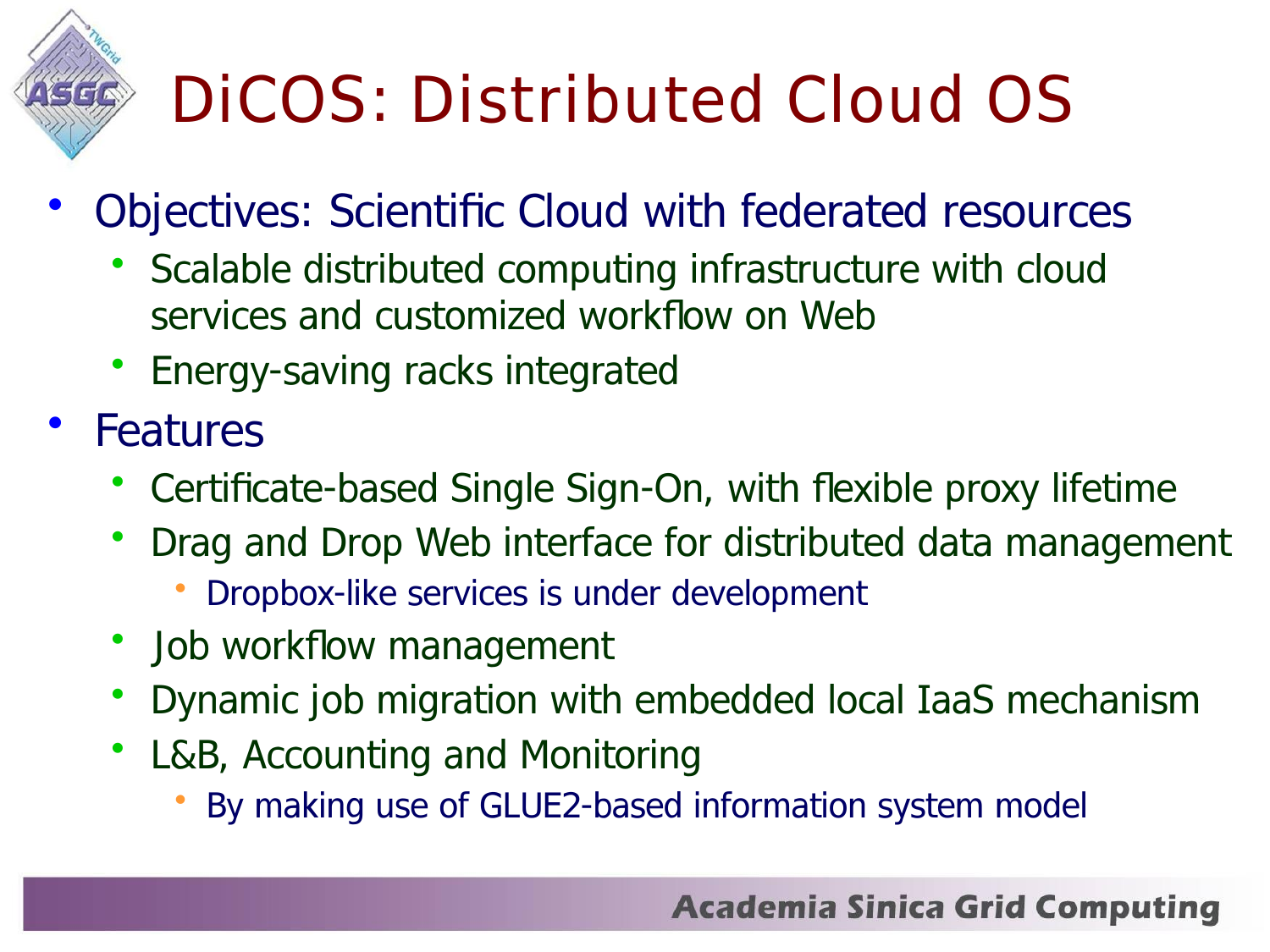

# DiCOS: Distributed Cloud OS
Objectives: Scientific Cloud with federated resources
Scalable distributed computing infrastructure with cloud services and customized workflow on Web
Energy-saving racks integrated
Features
Certificate-based Single Sign-On, with flexible proxy lifetime
Drag and Drop Web interface for distributed data management
Dropbox-like services is under development
Job workflow management
Dynamic job migration with embedded local IaaS mechanism
L&B, Accounting and Monitoring
By making use of GLUE2-based information system model